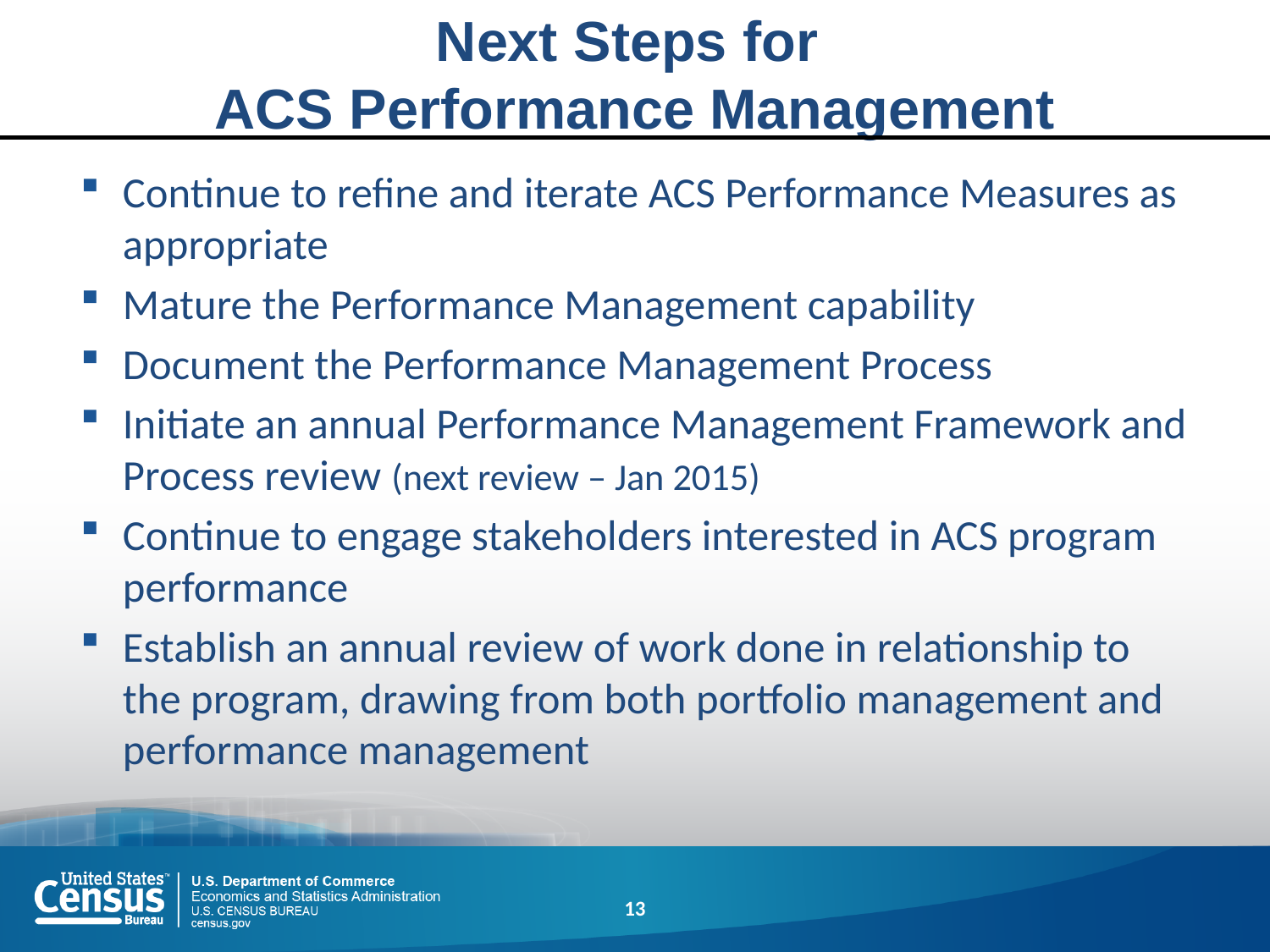

# Next Steps for ACS Performance Management
Continue to refine and iterate ACS Performance Measures as appropriate
Mature the Performance Management capability
Document the Performance Management Process
Initiate an annual Performance Management Framework and Process review (next review – Jan 2015)
Continue to engage stakeholders interested in ACS program performance
Establish an annual review of work done in relationship to the program, drawing from both portfolio management and performance management

13